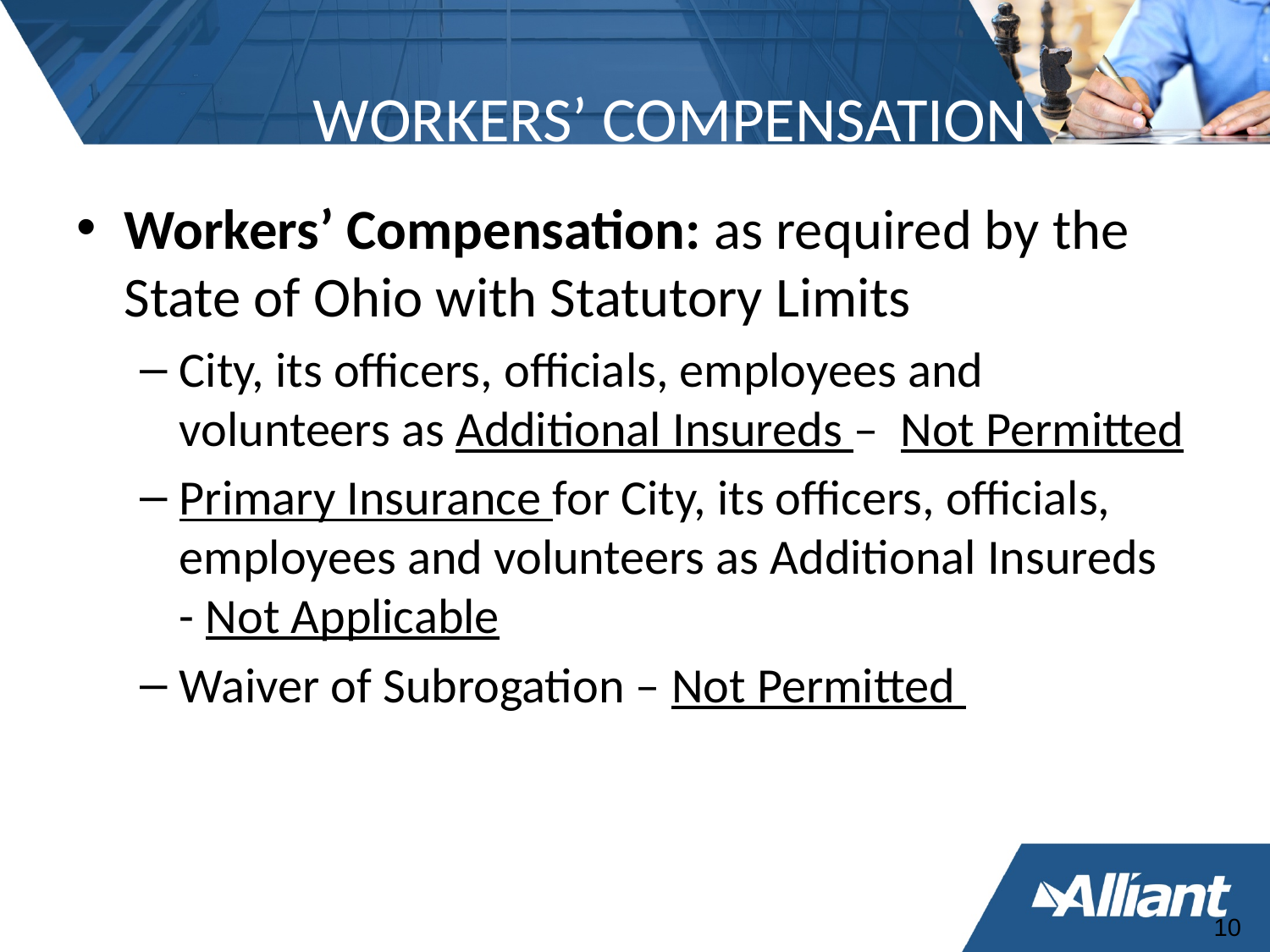

# WORKERS’ COMPENSATION
Workers’ Compensation: as required by the State of Ohio with Statutory Limits
City, its officers, officials, employees and volunteers as Additional Insureds –  Not Permitted
Primary Insurance for City, its officers, officials, employees and volunteers as Additional Insureds  - Not Applicable
Waiver of Subrogation – Not Permitted

10